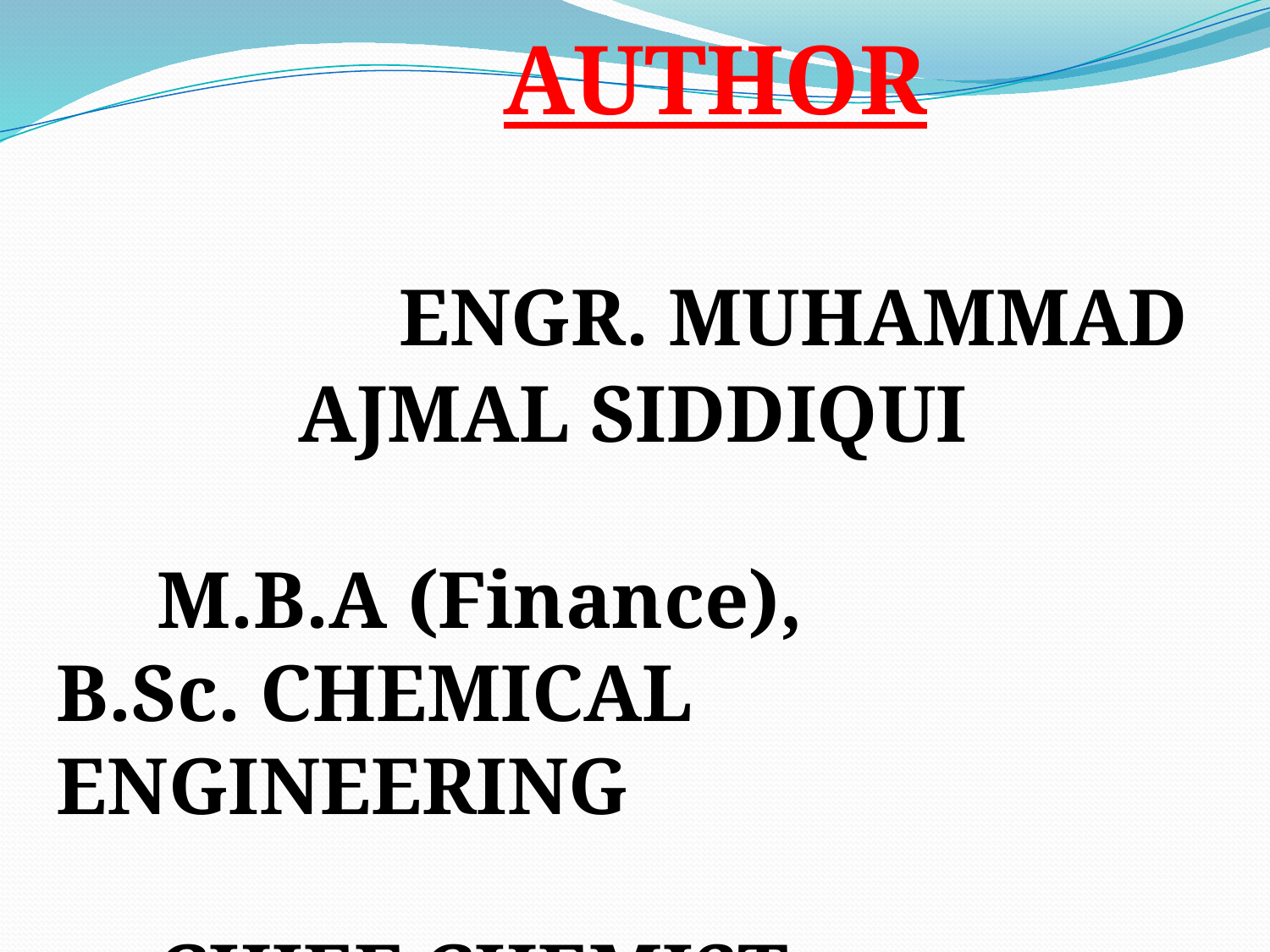

AUTHOR
                                                            ENGR. MUHAMMAD AJMAL SIDDIQUI
                                                               M.B.A (Finance),
B.Sc. CHEMICAL ENGINEERING                                                                                            CHIEF CHEMIST